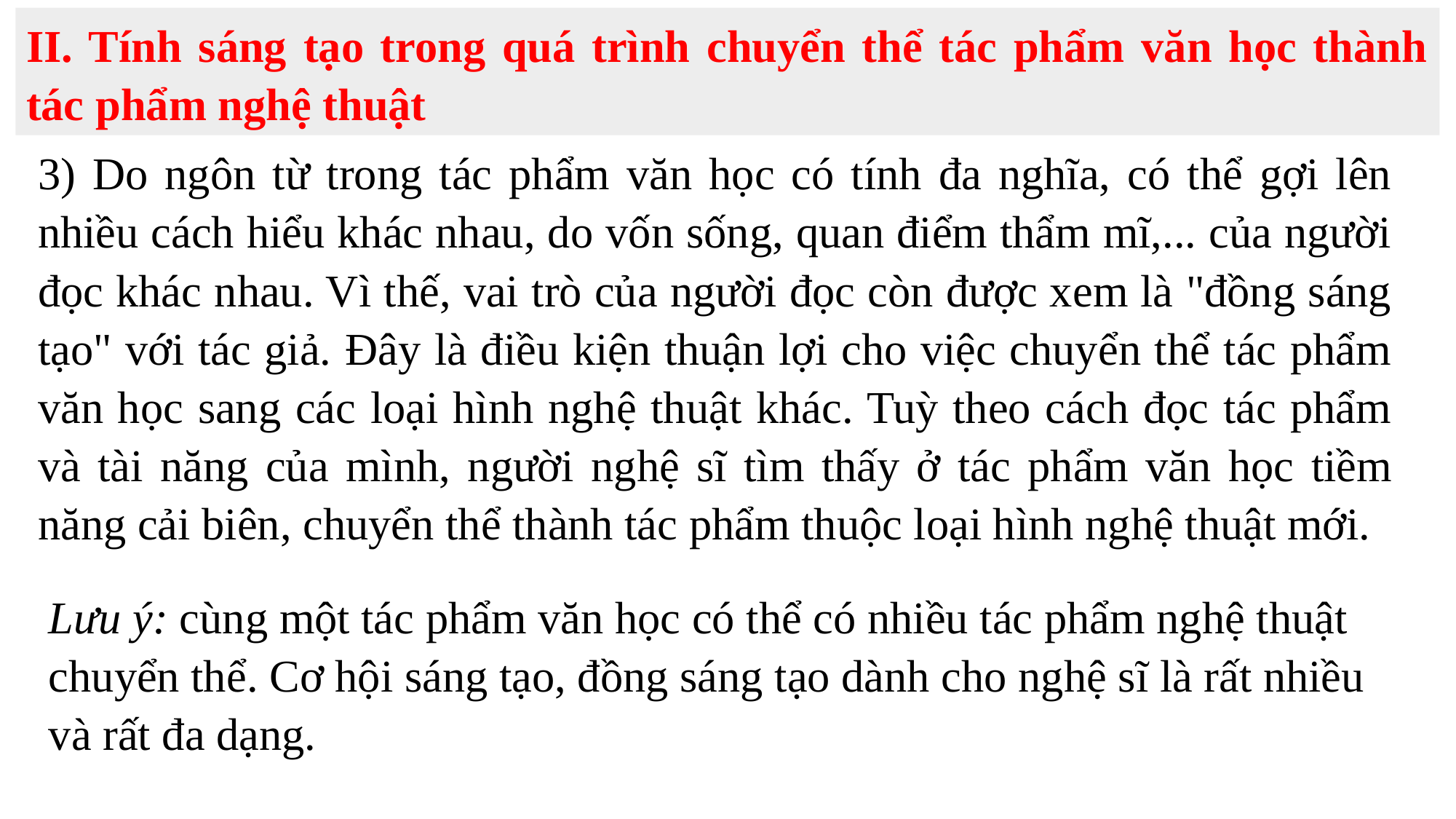

II. Tính sáng tạo trong quá trình chuyển thể tác phẩm văn học thành tác phẩm nghệ thuật
3) Do ngôn từ trong tác phẩm văn học có tính đa nghĩa, có thể gợi lên nhiều cách hiểu khác nhau, do vốn sống, quan điểm thẩm mĩ,... của người đọc khác nhau. Vì thế, vai trò của người đọc còn được xem là "đồng sáng tạo" với tác giả. Đây là điều kiện thuận lợi cho việc chuyển thể tác phẩm văn học sang các loại hình nghệ thuật khác. Tuỳ theo cách đọc tác phẩm và tài năng của mình, người nghệ sĩ tìm thấy ở tác phẩm văn học tiềm năng cải biên, chuyển thể thành tác phẩm thuộc loại hình nghệ thuật mới.

Lưu ý: cùng một tác phẩm văn học có thể có nhiều tác phẩm nghệ thuật chuyển thể. Cơ hội sáng tạo, đồng sáng tạo dành cho nghệ sĩ là rất nhiều và rất đa dạng.